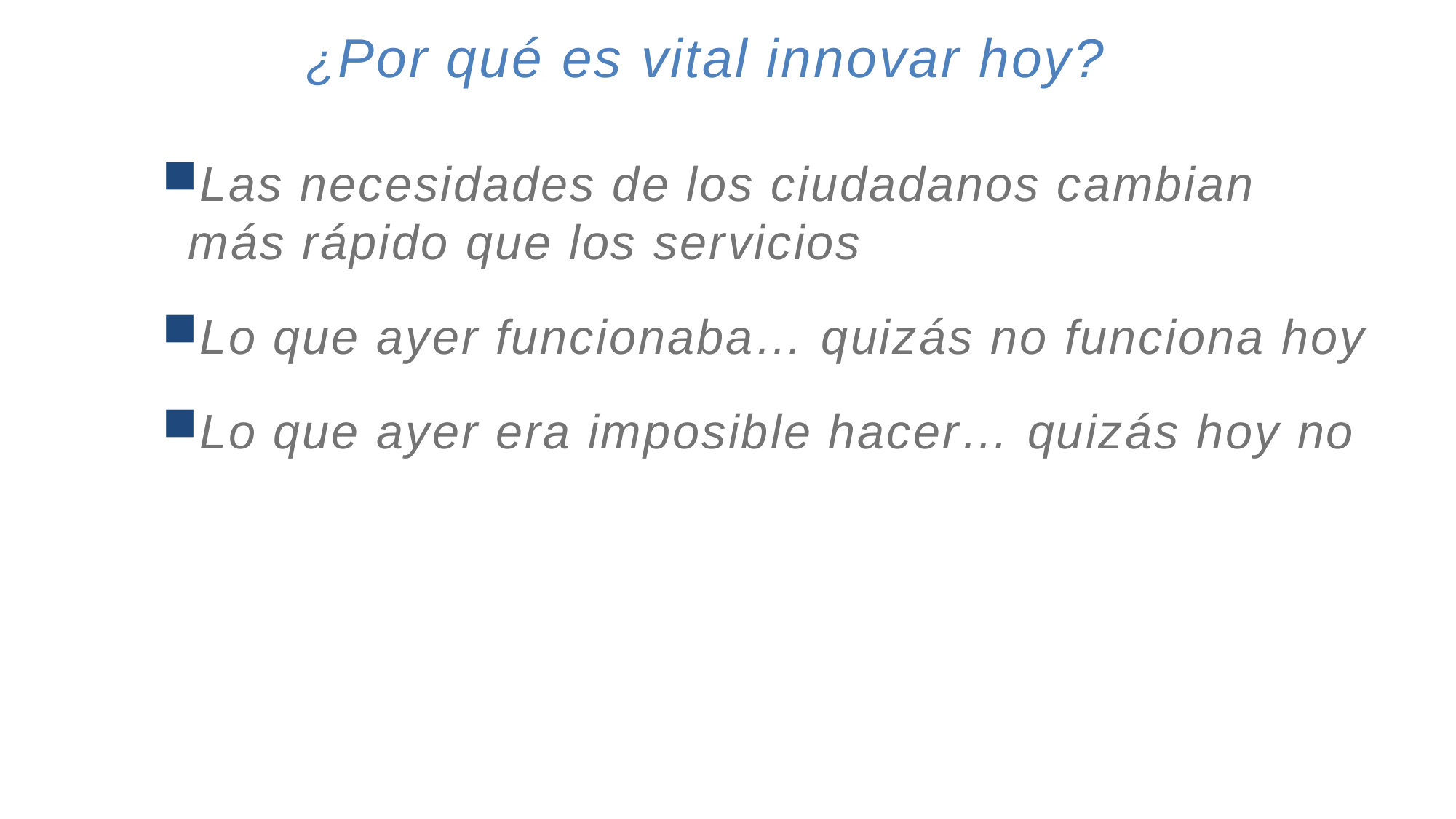

¿Por qué es vital innovar hoy?

Las necesidades de los ciudadanos cambian más rápido que los servicios
Lo que ayer funcionaba… quizás no funciona hoy
Lo que ayer era imposible hacer… quizás hoy no